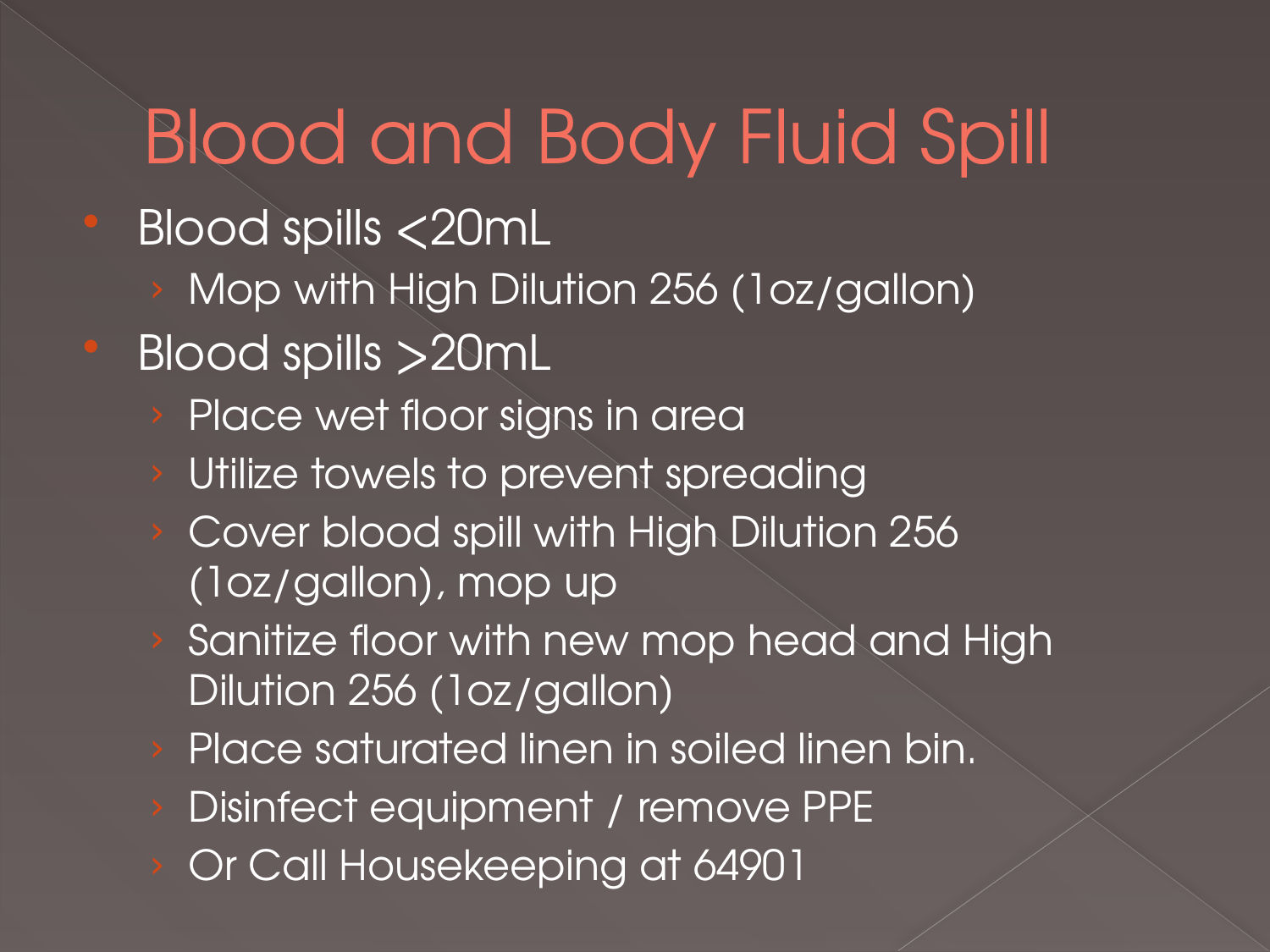

# Blood and Body Fluid Spill
Blood spills <20mL
Mop with High Dilution 256 (1oz/gallon)
Blood spills >20mL
Place wet floor signs in area
Utilize towels to prevent spreading
Cover blood spill with High Dilution 256 (1oz/gallon), mop up
Sanitize floor with new mop head and High Dilution 256 (1oz/gallon)
Place saturated linen in soiled linen bin.
Disinfect equipment / remove PPE
Or Call Housekeeping at 64901